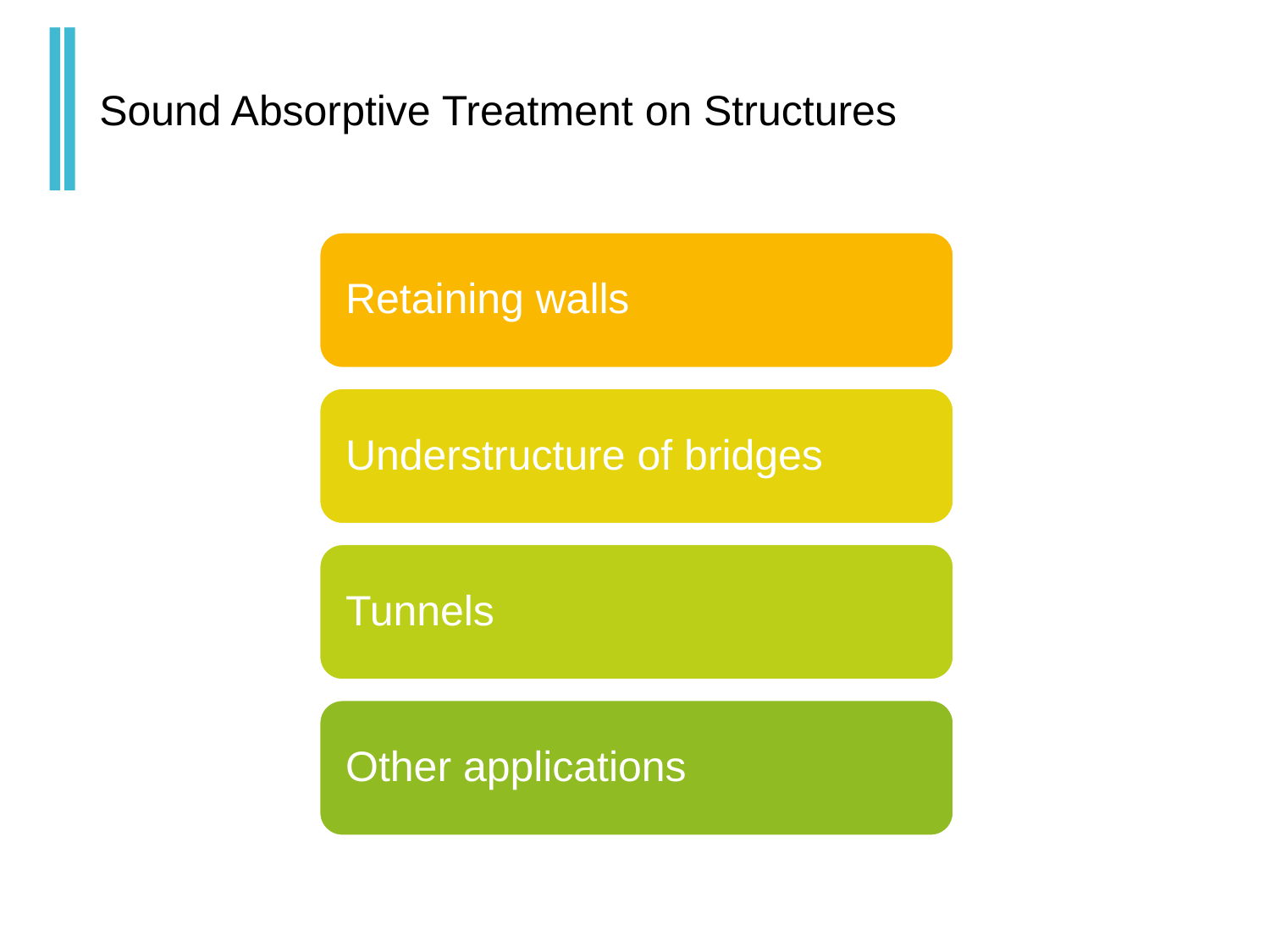

Sound Absorptive Treatment on Structures
Retaining walls
Understructure of bridges
Tunnels
Other applications